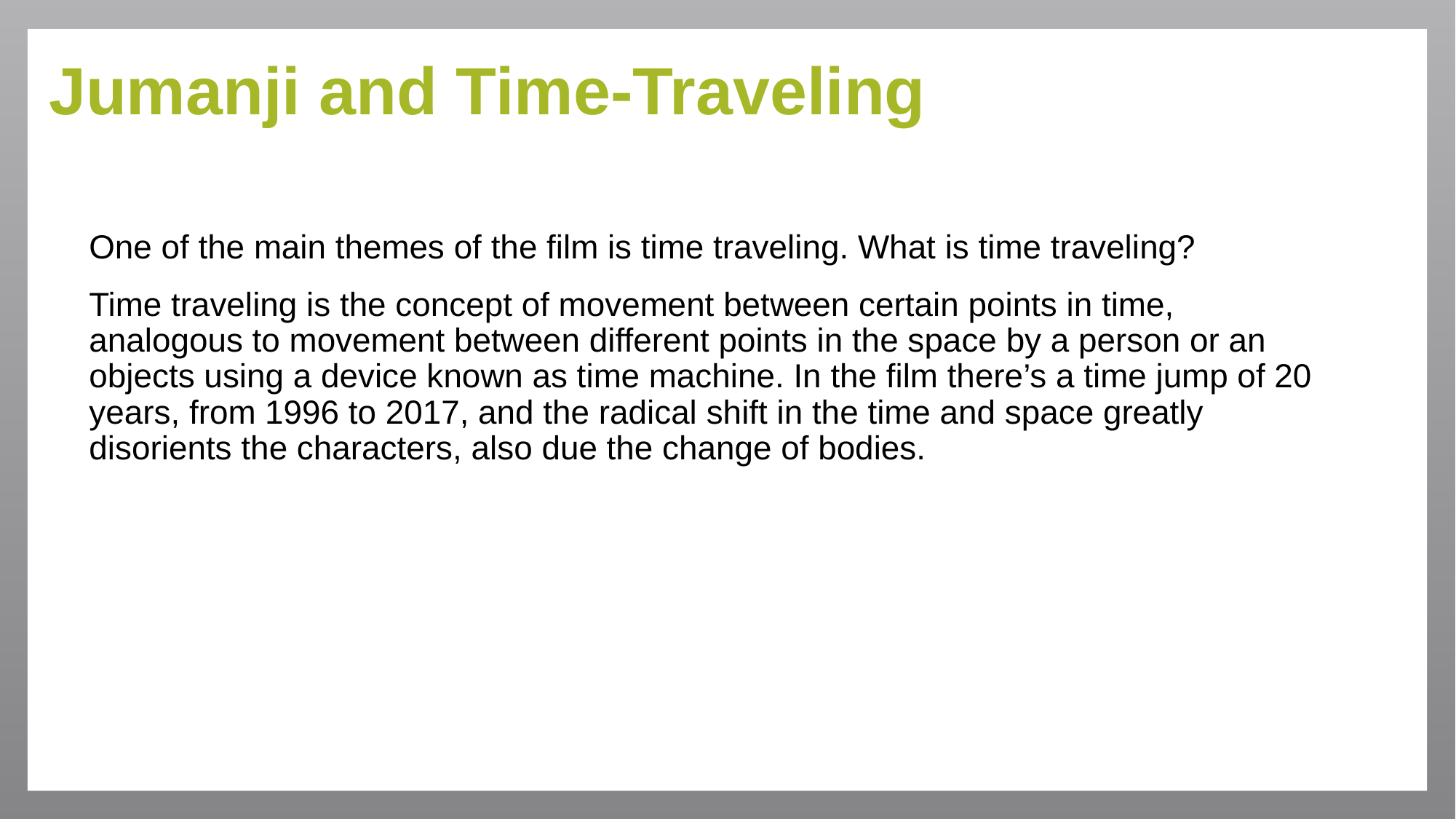

# Jumanji and Time-Traveling
One of the main themes of the film is time traveling. What is time traveling?
Time traveling is the concept of movement between certain points in time, analogous to movement between different points in the space by a person or an objects using a device known as time machine. In the film there’s a time jump of 20 years, from 1996 to 2017, and the radical shift in the time and space greatly disorients the characters, also due the change of bodies.